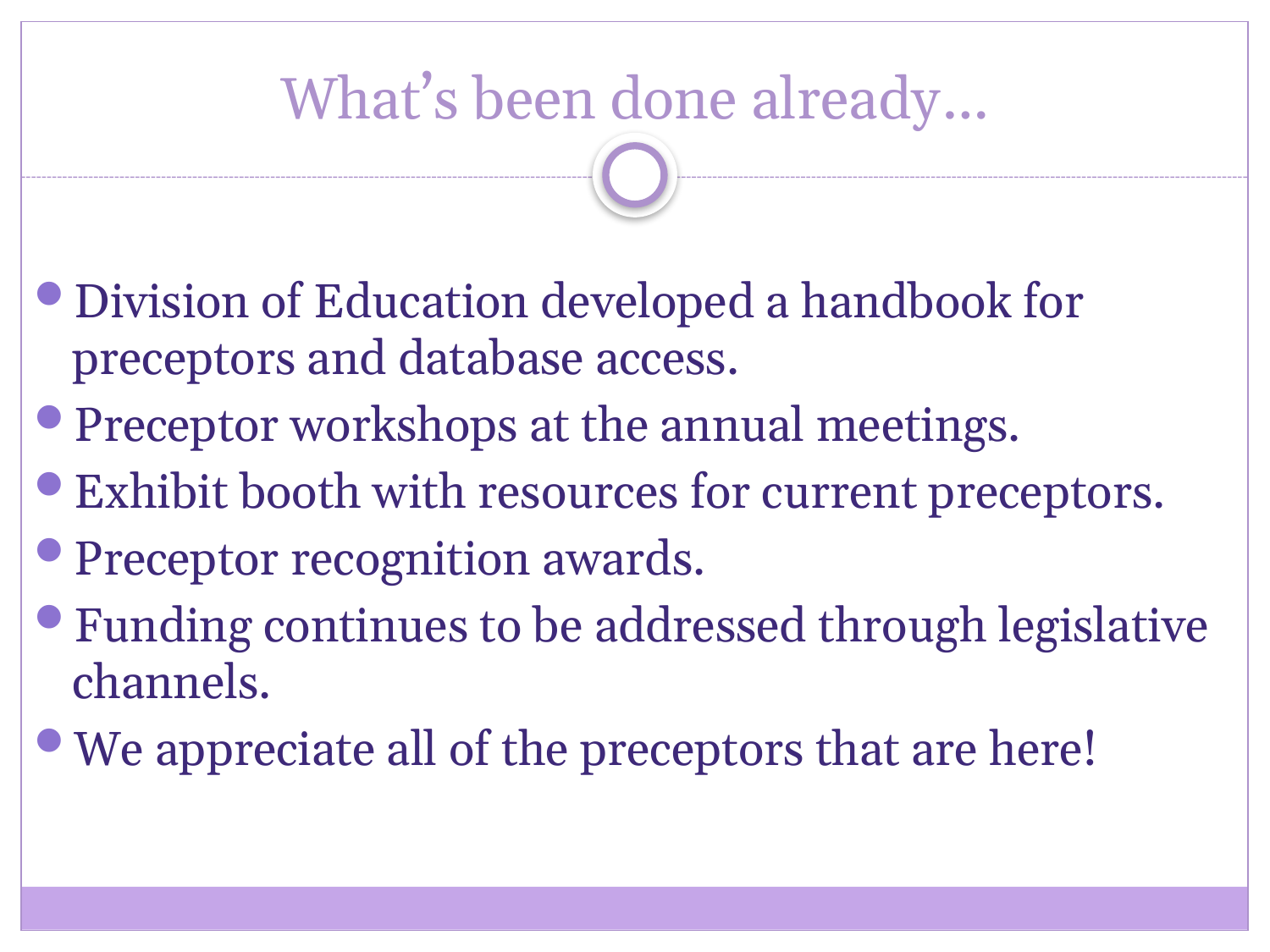

# What’s been done already…

Division of Education developed a handbook for preceptors and database access.
Preceptor workshops at the annual meetings.
Exhibit booth with resources for current preceptors.
Preceptor recognition awards.
Funding continues to be addressed through legislative channels.
We appreciate all of the preceptors that are here!